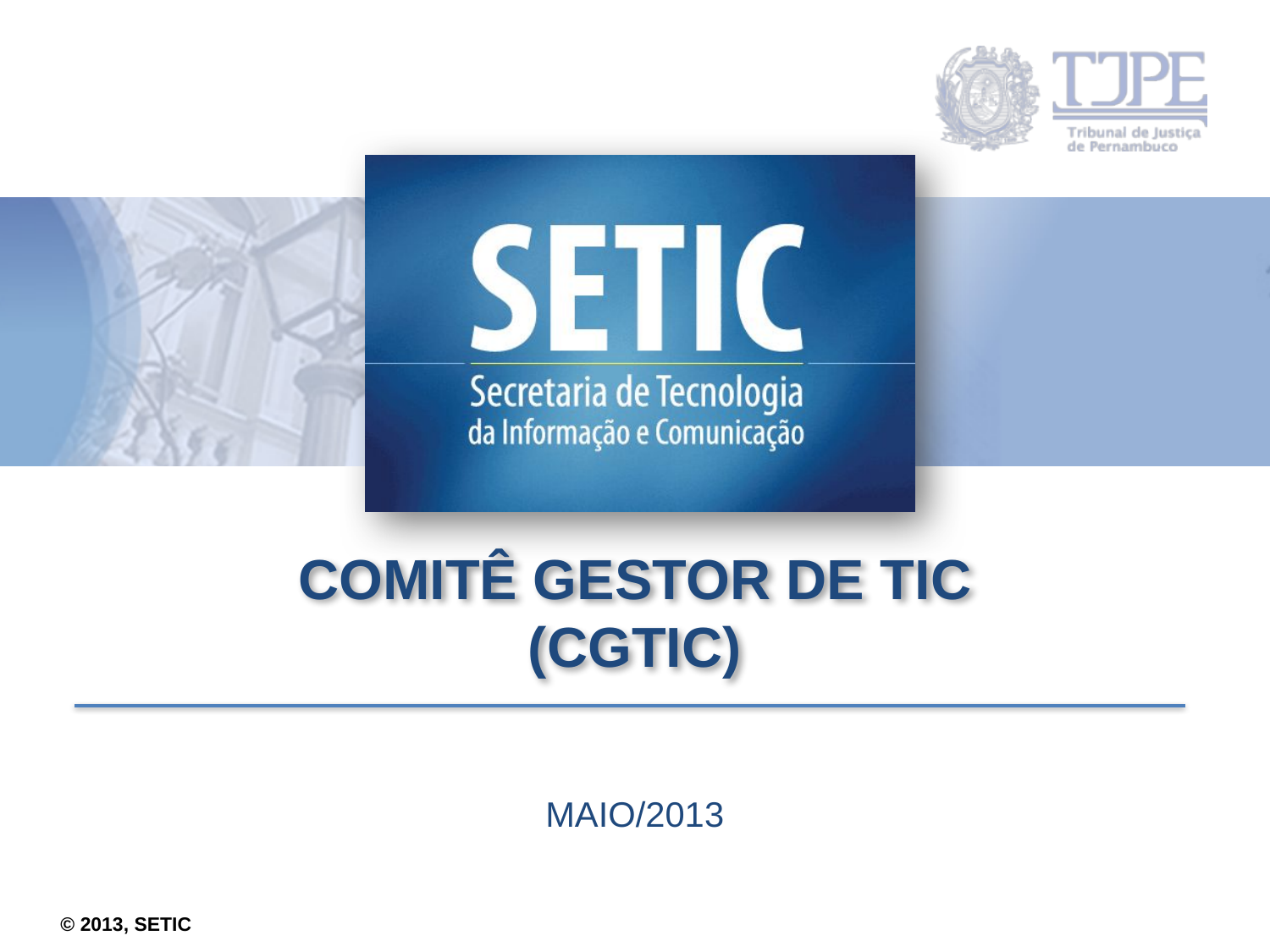

# COMITÊ GESTOR DE TIC (CGTIC)

maio/2013